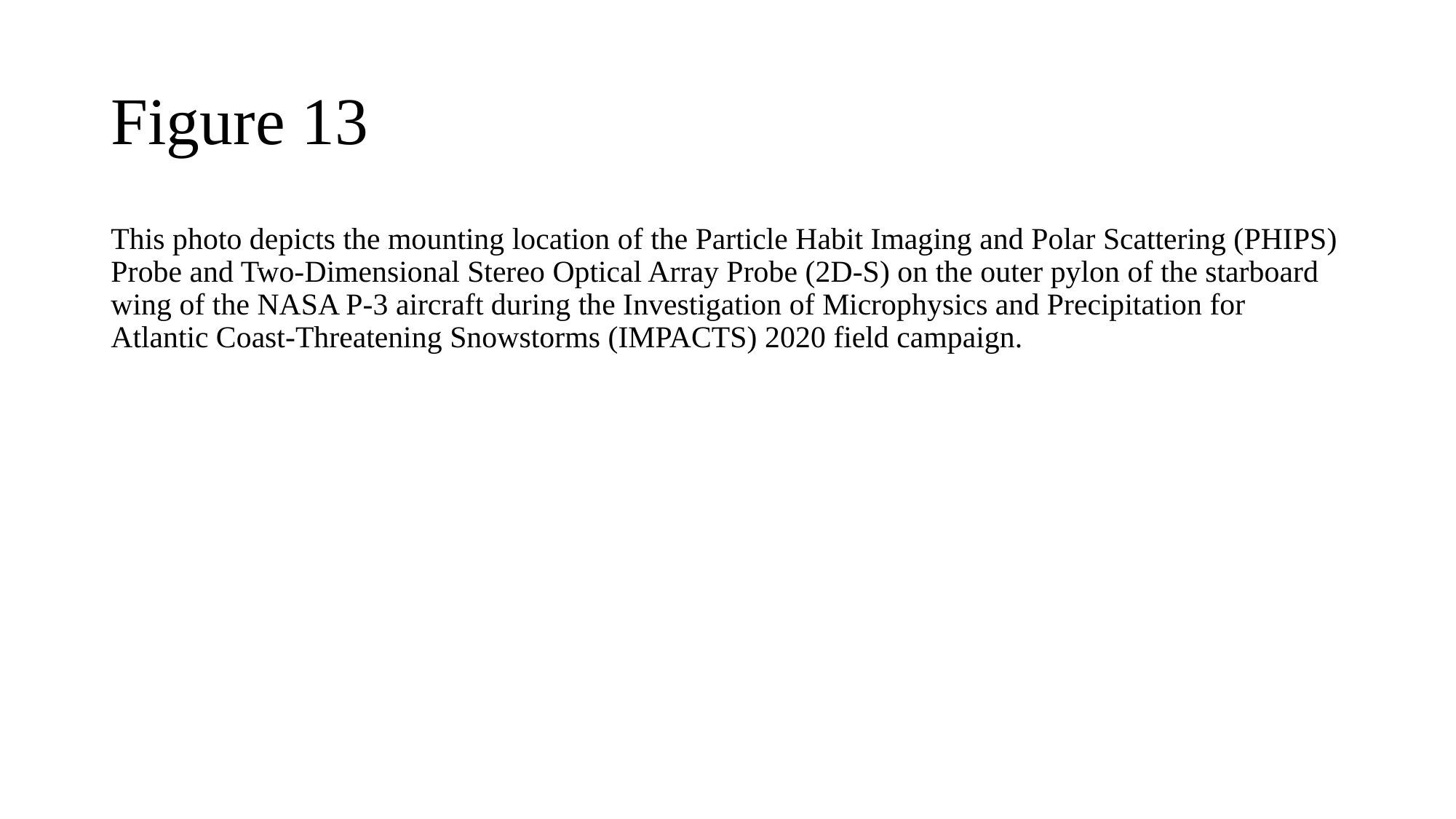

# Figure 13
This photo depicts the mounting location of the Particle Habit Imaging and Polar Scattering (PHIPS) Probe and Two-Dimensional Stereo Optical Array Probe (2D-S) on the outer pylon of the starboard wing of the NASA P-3 aircraft during the Investigation of Microphysics and Precipitation for Atlantic Coast-Threatening Snowstorms (IMPACTS) 2020 field campaign.